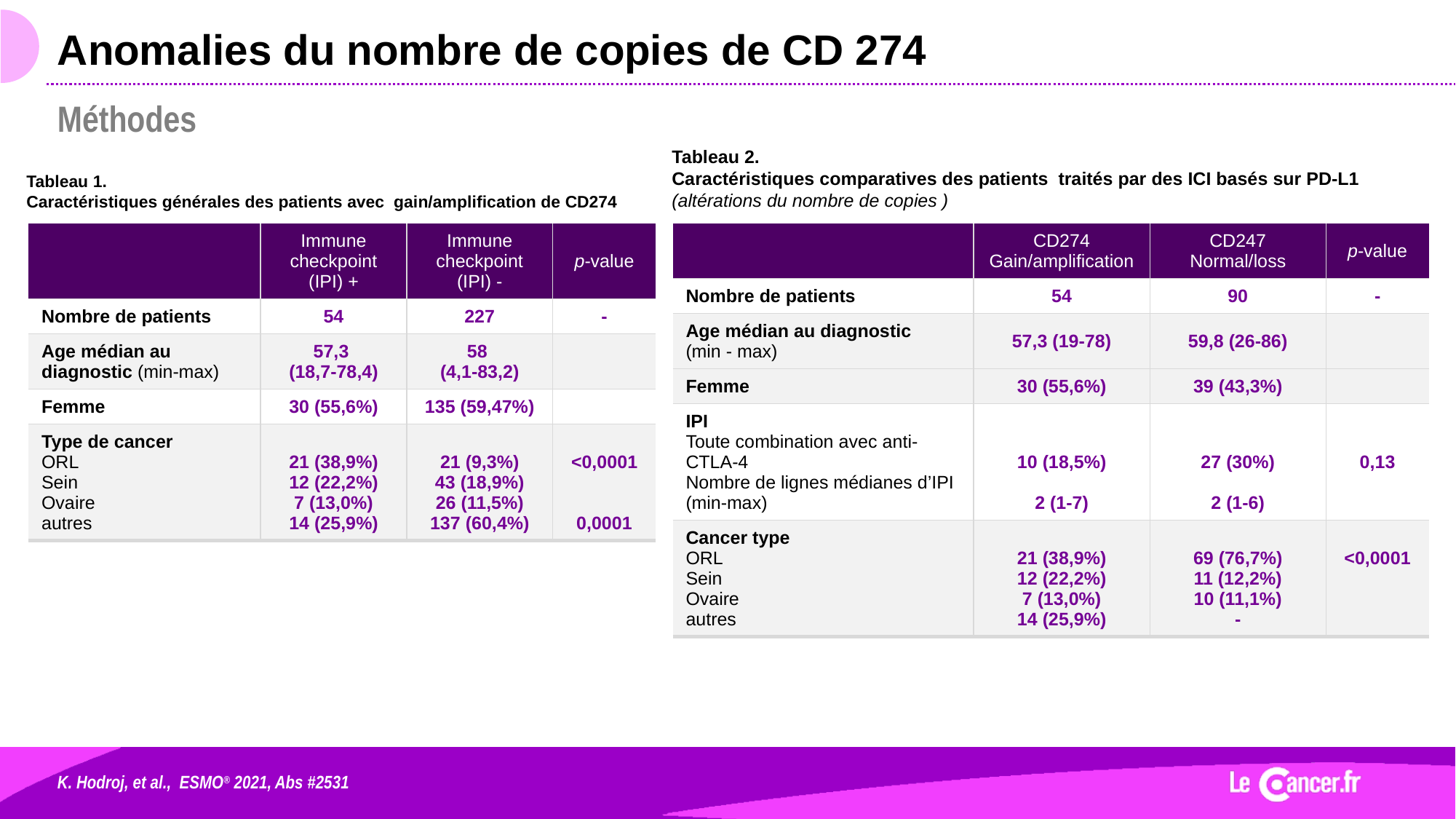

# Anomalies du nombre de copies de CD 274
Méthodes
Tableau 2.
Caractéristiques comparatives des patients  traités par des ICI basés sur PD-L1 (altérations du nombre de copies )
Tableau 1.
Caractéristiques générales des patients avec  gain/amplification de CD274
|  | Immune checkpoint (IPI) + | Immune checkpoint (IPI) - | p-value |
| --- | --- | --- | --- |
| Nombre de patients | 54 | 227 | - |
| Age médian au diagnostic (min-max) | 57,3 (18,7-78,4) | 58 (4,1-83,2) |  |
| Femme | 30 (55,6%) | 135 (59,47%) |  |
| Type de cancer ORL Sein Ovaire autres | 21 (38,9%) 12 (22,2%) 7 (13,0%) 14 (25,9%) | 21 (9,3%) 43 (18,9%) 26 (11,5%) 137 (60,4%) | <0,0001 0,0001 |
|  | CD274 Gain/amplification | CD247 Normal/loss | p-value |
| --- | --- | --- | --- |
| Nombre de patients | 54 | 90 | - |
| Age médian au diagnostic (min - max) | 57,3 (19-78) | 59,8 (26-86) |  |
| Femme | 30 (55,6%) | 39 (43,3%) |  |
| IPI Toute combination avec anti-CTLA-4 Nombre de lignes médianes d’IPI (min-max) | 10 (18,5%) 2 (1-7) | 27 (30%) 2 (1-6) | 0,13 |
| Cancer type ORL Sein Ovaire autres | 21 (38,9%) 12 (22,2%) 7 (13,0%) 14 (25,9%) | 69 (76,7%) 11 (12,2%) 10 (11,1%) - | <0,0001 |
K. Hodroj, et al.,  ESMO® 2021, Abs #2531